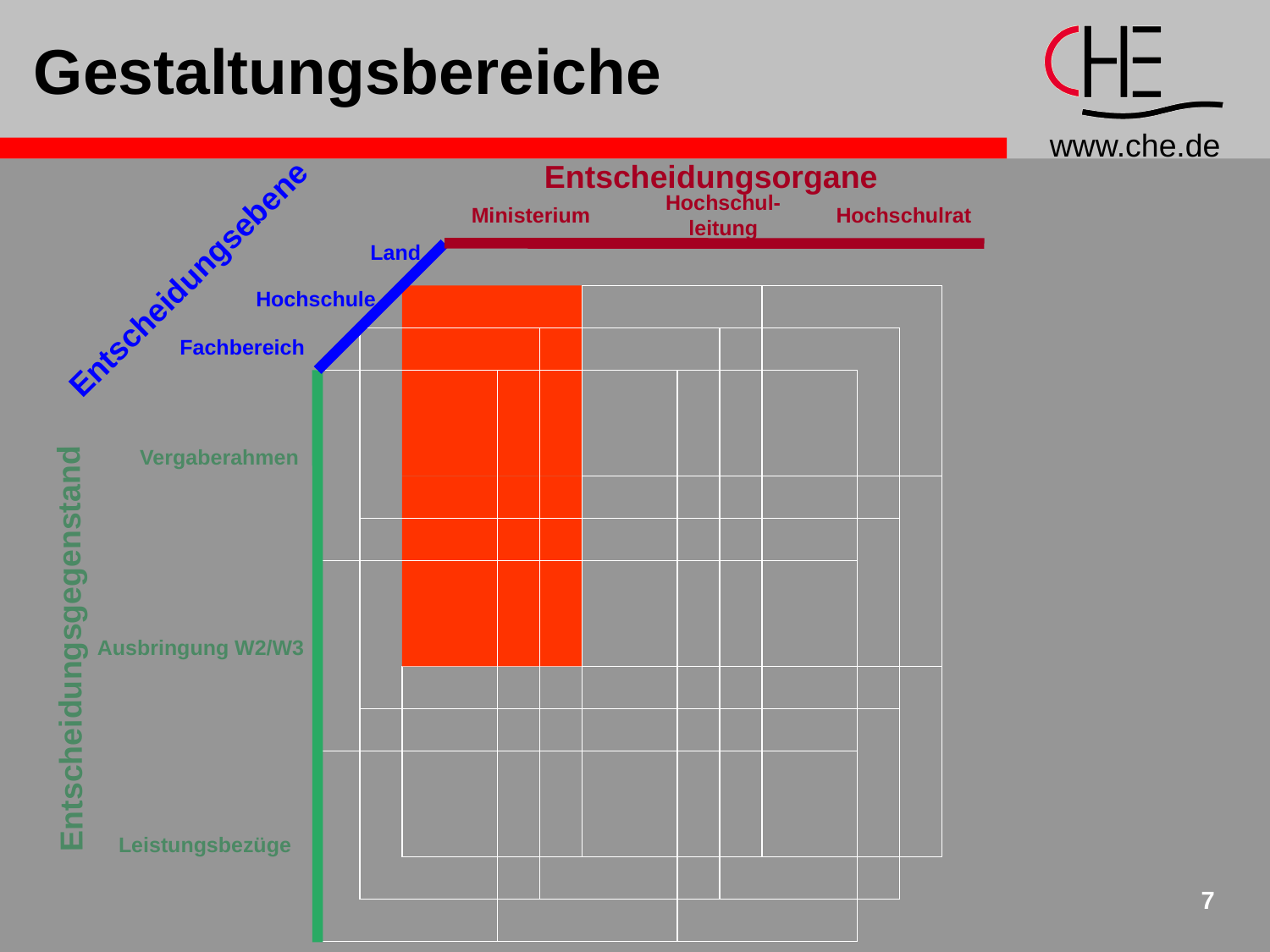

# Gestaltungsbereiche
Entscheidungsorgane
Hochschul-
leitung
Ministerium
Hochschulrat

Land

Entscheidungsebene
Hochschule
Fachbereich

Vergaberahmen
Entscheidungsgegenstand
Ausbringung W2/W3
Leistungsbezüge
7